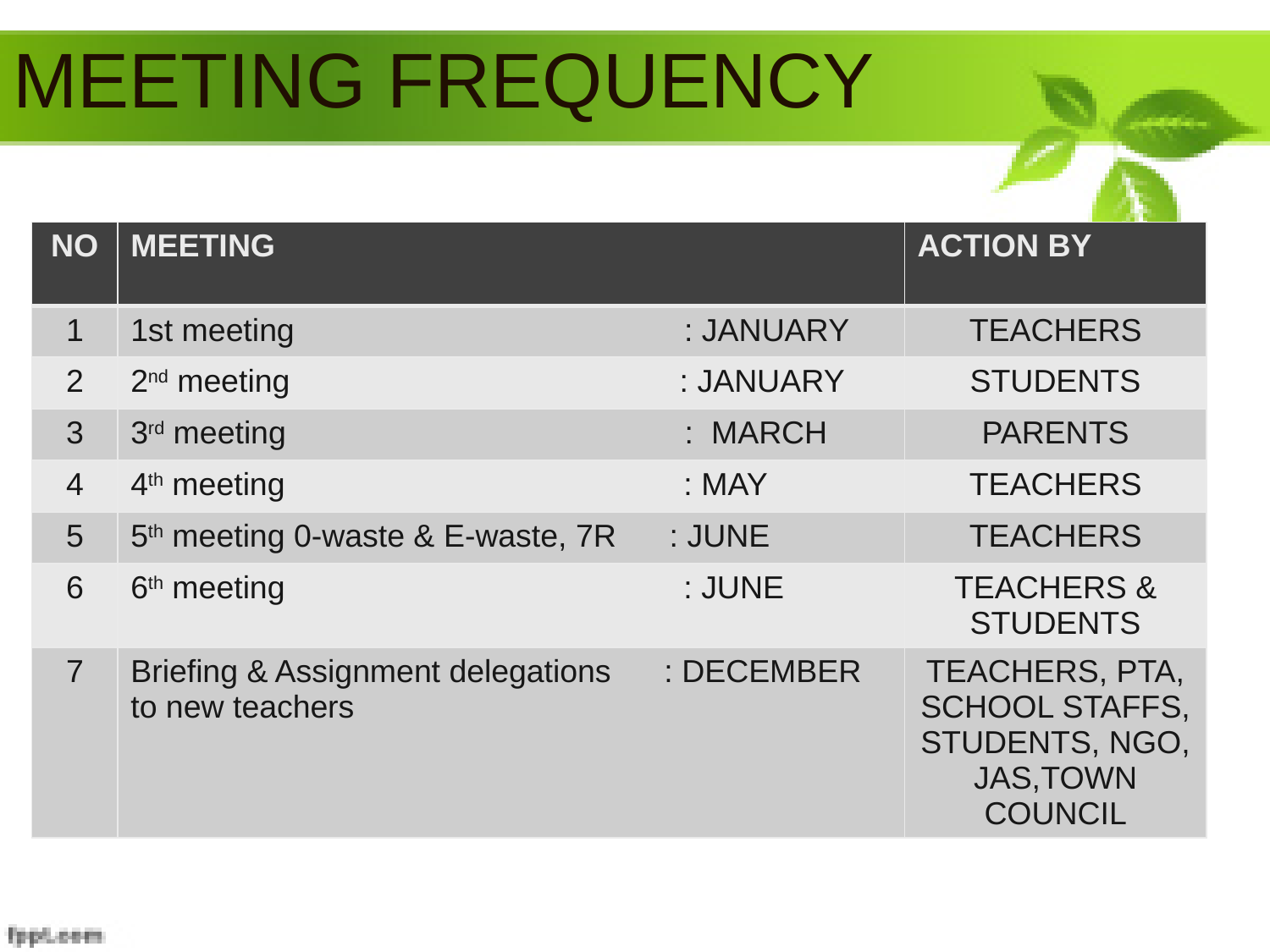

# MEETING FREQUENCY

| NO | MEETING | ACTION BY |
| --- | --- | --- |
| 1 | 1st meeting : JANUARY | TEACHERS |
| 2 | 2nd meeting : JANUARY | STUDENTS |
| 3 | 3rd meeting : MARCH | PARENTS |
| 4 | 4th meeting : MAY | TEACHERS |
| 5 | 5th meeting 0-waste & E-waste, 7R : JUNE | TEACHERS |
| 6 | 6th meeting : JUNE | TEACHERS & STUDENTS |
| 7 | Briefing & Assignment delegations : DECEMBER to new teachers | TEACHERS, PTA, SCHOOL STAFFS, STUDENTS, NGO, JAS,TOWN COUNCIL |